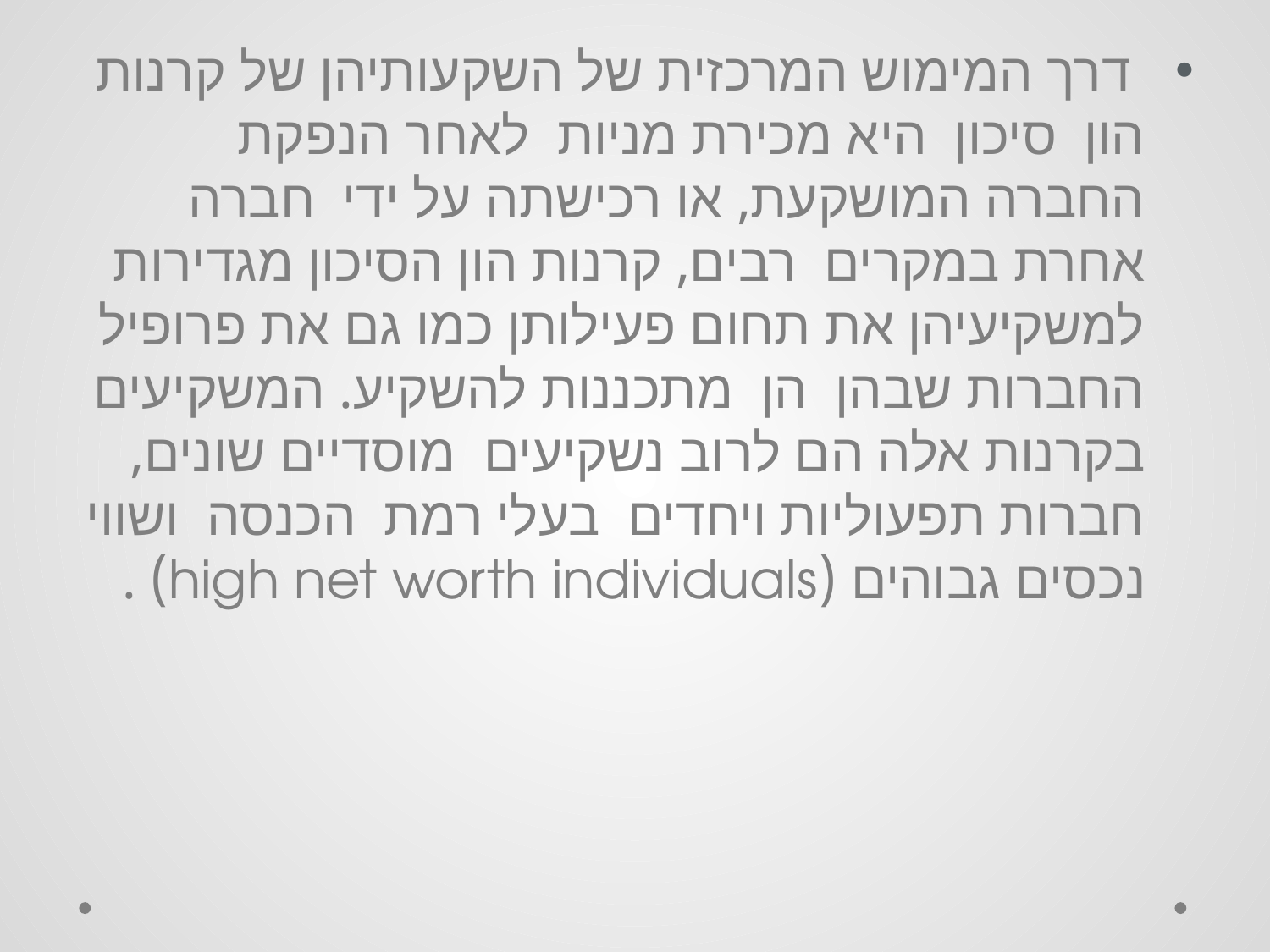

דרך המימוש המרכזית של השקעותיהן של קרנות הון  סיכון  היא מכירת מניות  לאחר הנפקת החברה המושקעת, או רכישתה על ידי  חברה  אחרת במקרים  רבים, קרנות הון הסיכון מגדירות למשקיעיהן את תחום פעילותן כמו גם את פרופיל החברות שבהן  הן  מתכננות להשקיע. המשקיעים  בקרנות אלה הם לרוב נשקיעים  מוסדיים שונים, חברות תפעוליות ויחדים  בעלי רמת  הכנסה  ושווי נכסים גבוהים (high net worth individuals) .